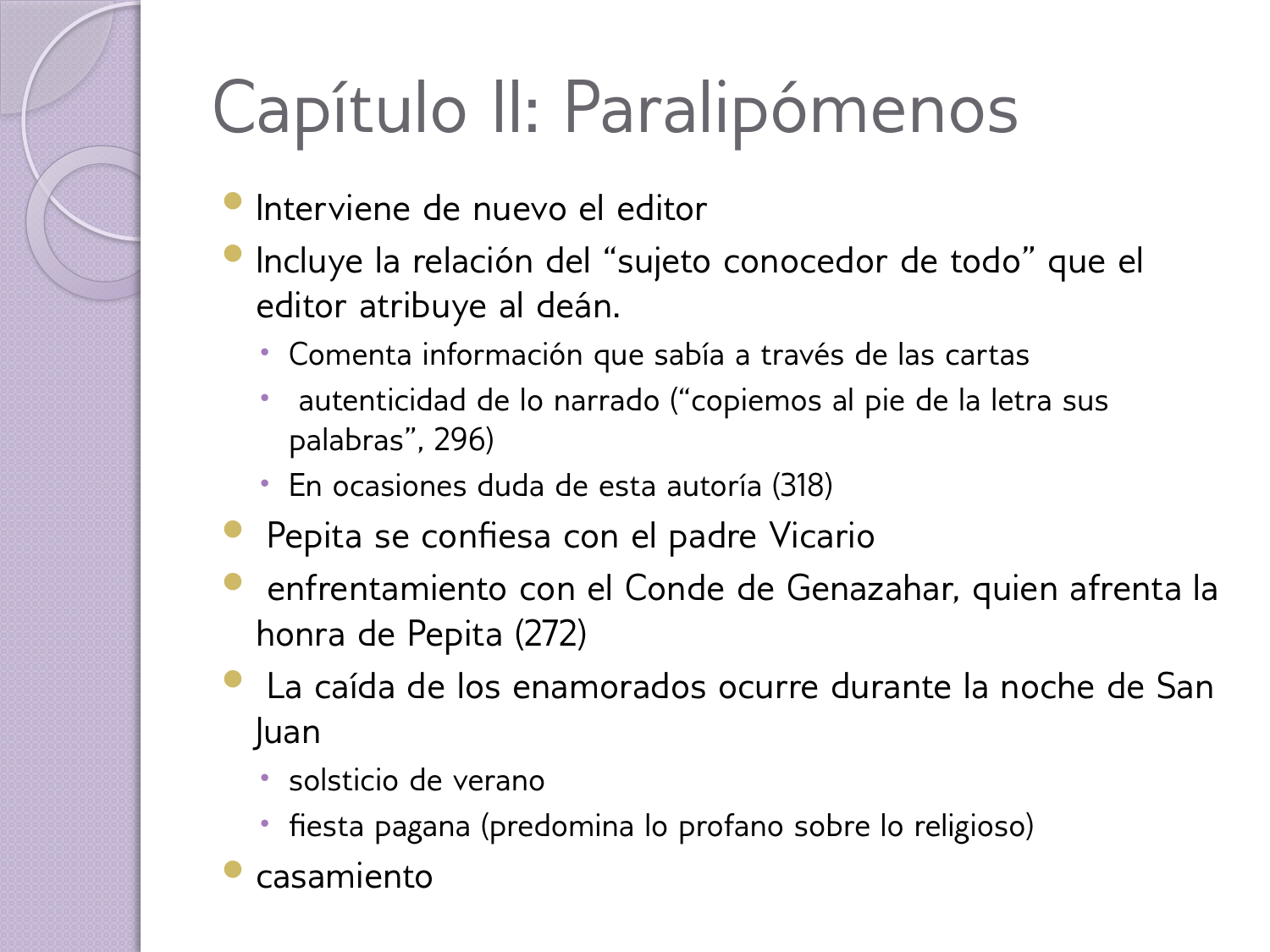

# Capítulo II: Paralipómenos
Interviene de nuevo el editor
Incluye la relación del “sujeto conocedor de todo” que el editor atribuye al deán.
Comenta información que sabía a través de las cartas
 autenticidad de lo narrado (“copiemos al pie de la letra sus palabras”, 296)
En ocasiones duda de esta autoría (318)
 Pepita se confiesa con el padre Vicario
 enfrentamiento con el Conde de Genazahar, quien afrenta la honra de Pepita (272)
 La caída de los enamorados ocurre durante la noche de San Juan
solsticio de verano
fiesta pagana (predomina lo profano sobre lo religioso)
casamiento